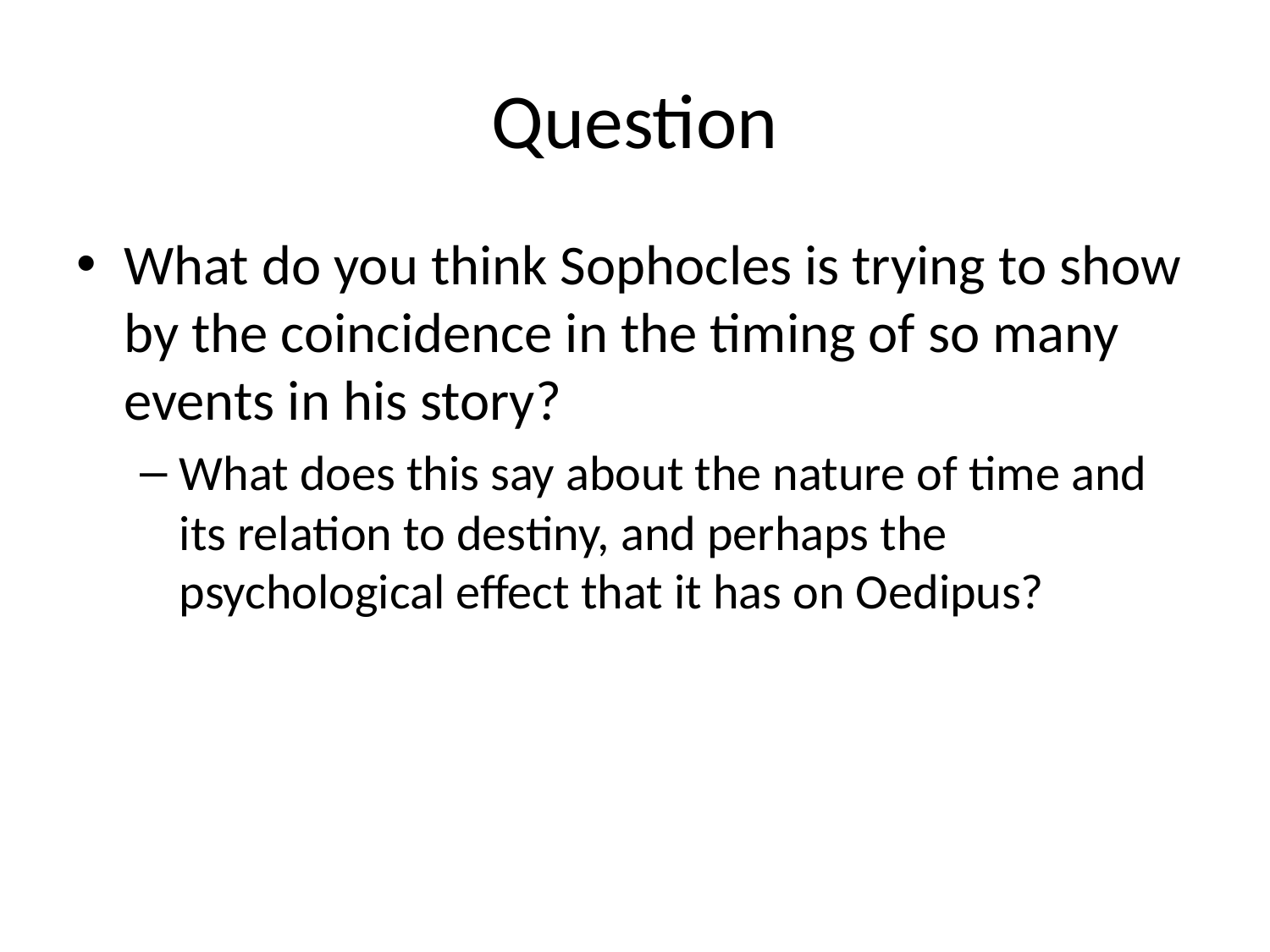

# Question
What do you think Sophocles is trying to show by the coincidence in the timing of so many events in his story?
What does this say about the nature of time and its relation to destiny, and perhaps the psychological effect that it has on Oedipus?